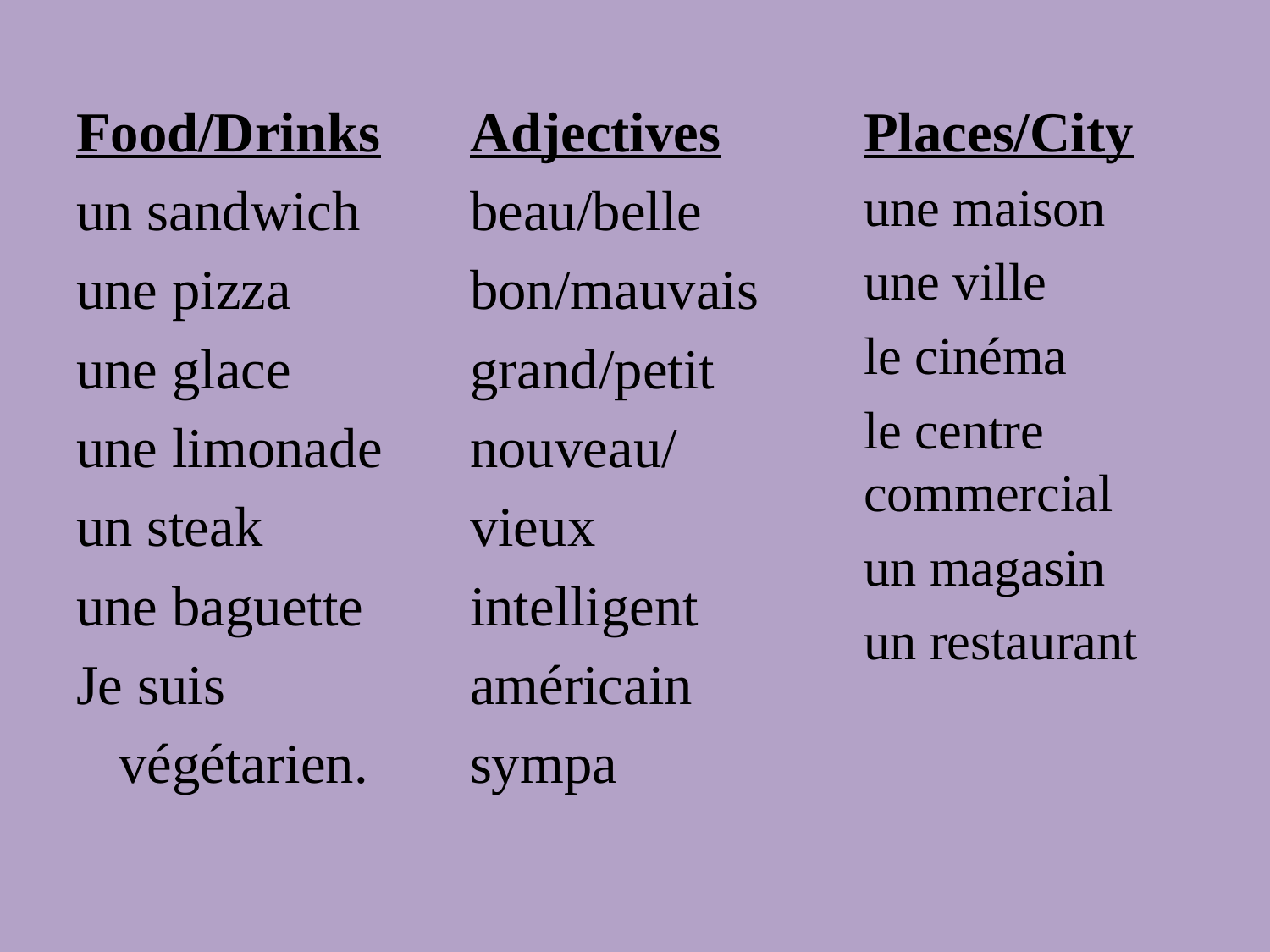

#
Food/Drinks
un sandwich
une pizza
une glace
une limonade
un steak
une baguette
Je suis
   végétarien.
Adjectives
beau/belle
bon/mauvais
grand/petit
nouveau/
vieux
intelligent
américain
sympa
Places/City
une maison
une ville
le cinéma
le centre commercial
un magasin
un restaurant